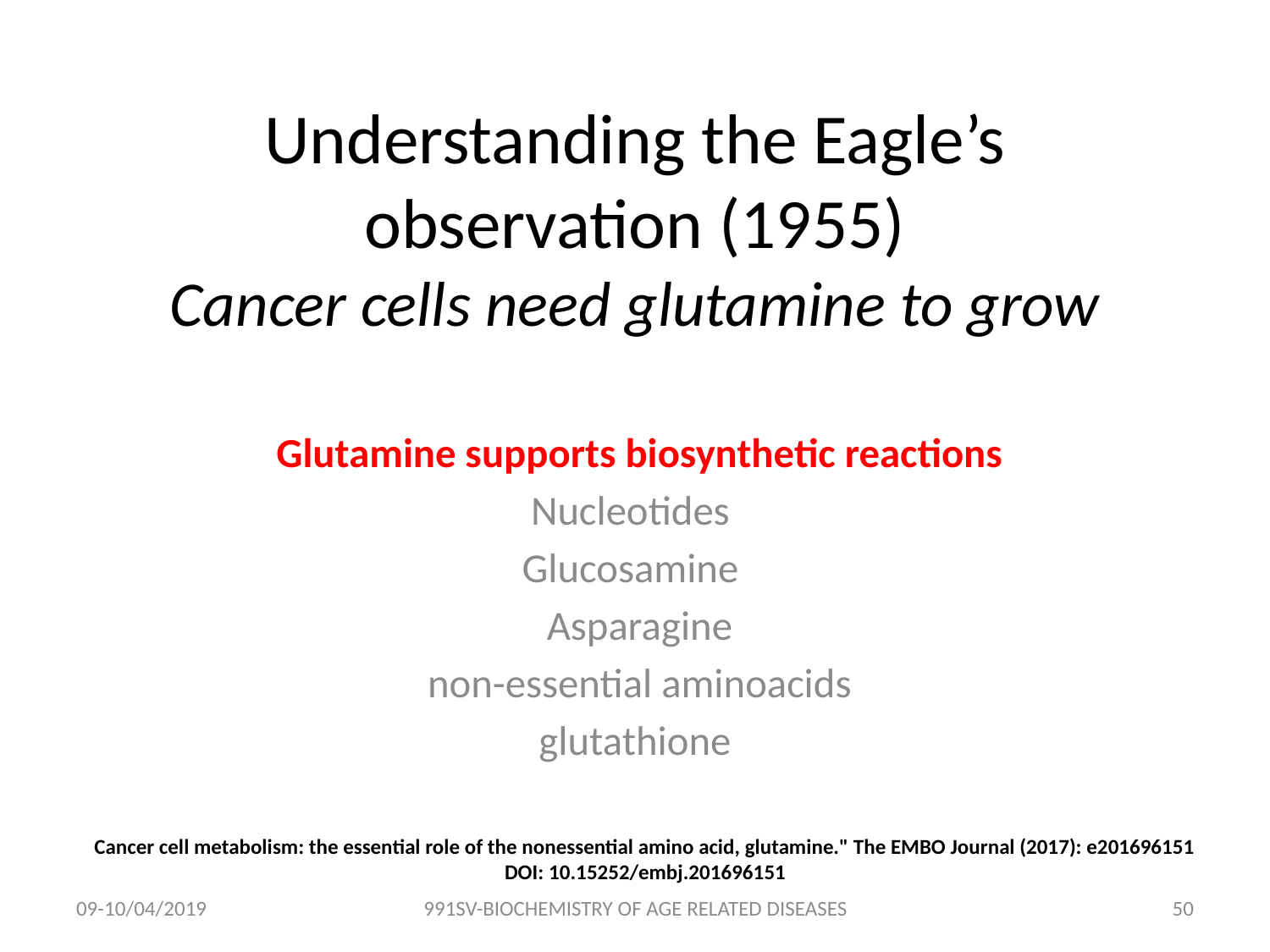

# Understanding the Eagle’s observation (1955) Cancer cells need glutamine to grow
Glutamine supports biosynthetic reactions
Nucleotides
Glucosamine
Asparagine
non-essential aminoacids
glutathione

Cancer cell metabolism: the essential role of the nonessential amino acid, glutamine." The EMBO Journal (2017): e201696151
DOI: 10.15252/embj.201696151
09-10/04/2019
991SV-BIOCHEMISTRY OF AGE RELATED DISEASES
50